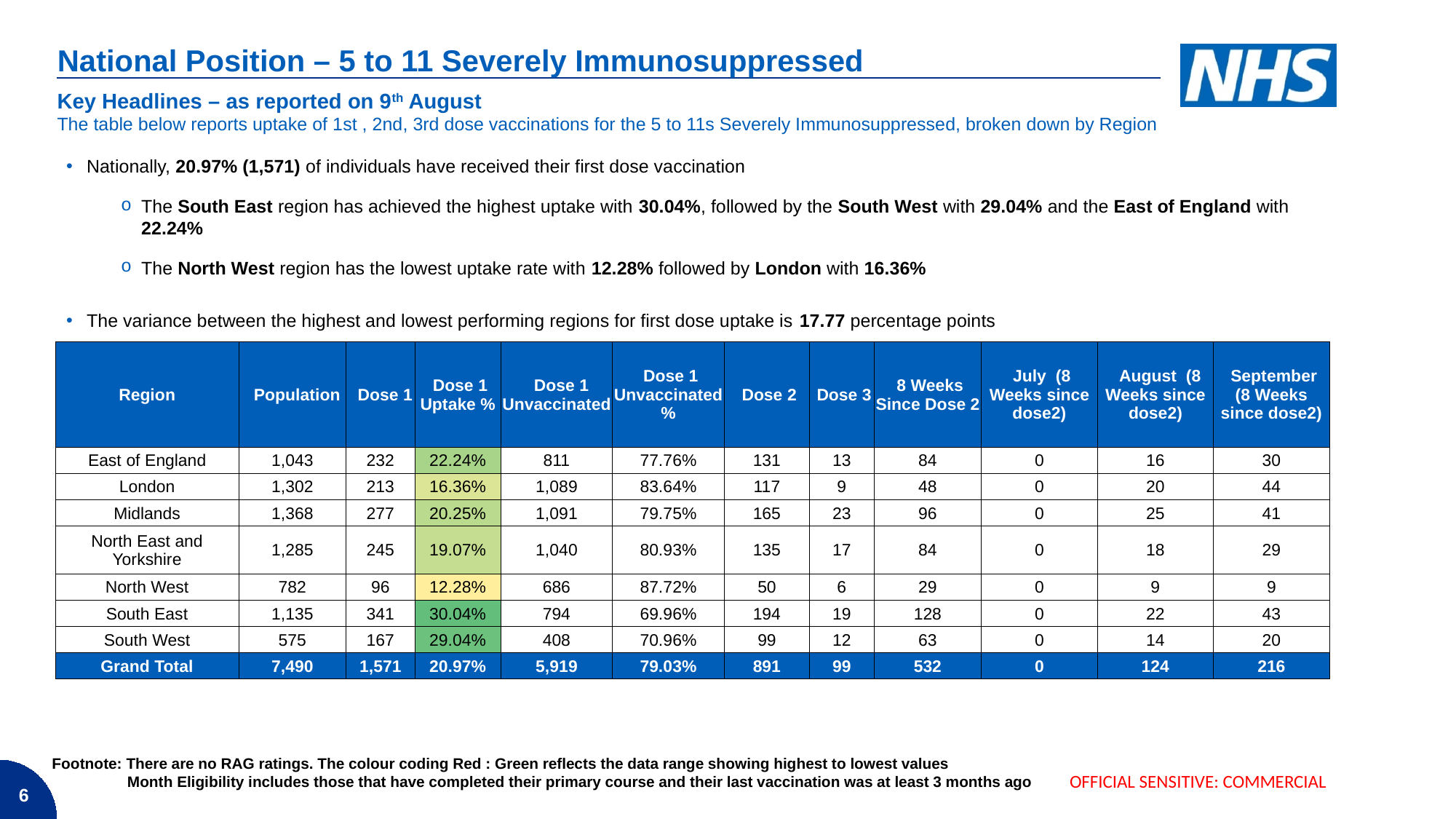

# National Position – 5 to 11 Severely Immunosuppressed
| Key Headlines – as reported on 9th August |
| --- |
| The table below reports uptake of 1st , 2nd, 3rd dose vaccinations for the 5 to 11s Severely Immunosuppressed, broken down by Region |
Nationally, 20.97% (1,571) of individuals have received their first dose vaccination
The South East region has achieved the highest uptake with 30.04%, followed by the South West with 29.04% and the East of England with 22.24%
The North West region has the lowest uptake rate with 12.28% followed by London with 16.36%

The variance between the highest and lowest performing regions for first dose uptake is 17.77 percentage points

| Region | Population | Dose 1 | Dose 1 Uptake % | Dose 1 Unvaccinated | Dose 1 Unvaccinated % | Dose 2 | Dose 3 | 8 Weeks Since Dose 2 | July (8 Weeks since dose2) | August (8 Weeks since dose2) | September (8 Weeks since dose2) |
| --- | --- | --- | --- | --- | --- | --- | --- | --- | --- | --- | --- |
| East of England | 1,043 | 232 | 22.24% | 811 | 77.76% | 131 | 13 | 84 | 0 | 16 | 30 |
| London | 1,302 | 213 | 16.36% | 1,089 | 83.64% | 117 | 9 | 48 | 0 | 20 | 44 |
| Midlands | 1,368 | 277 | 20.25% | 1,091 | 79.75% | 165 | 23 | 96 | 0 | 25 | 41 |
| North East and Yorkshire | 1,285 | 245 | 19.07% | 1,040 | 80.93% | 135 | 17 | 84 | 0 | 18 | 29 |
| North West | 782 | 96 | 12.28% | 686 | 87.72% | 50 | 6 | 29 | 0 | 9 | 9 |
| South East | 1,135 | 341 | 30.04% | 794 | 69.96% | 194 | 19 | 128 | 0 | 22 | 43 |
| South West | 575 | 167 | 29.04% | 408 | 70.96% | 99 | 12 | 63 | 0 | 14 | 20 |
| Grand Total | 7,490 | 1,571 | 20.97% | 5,919 | 79.03% | 891 | 99 | 532 | 0 | 124 | 216 |
Footnote: There are no RAG ratings. The colour coding Red : Green reflects the data range showing highest to lowest values
                  Month Eligibility includes those that have completed their primary course and their last vaccination was at least 3 months ago